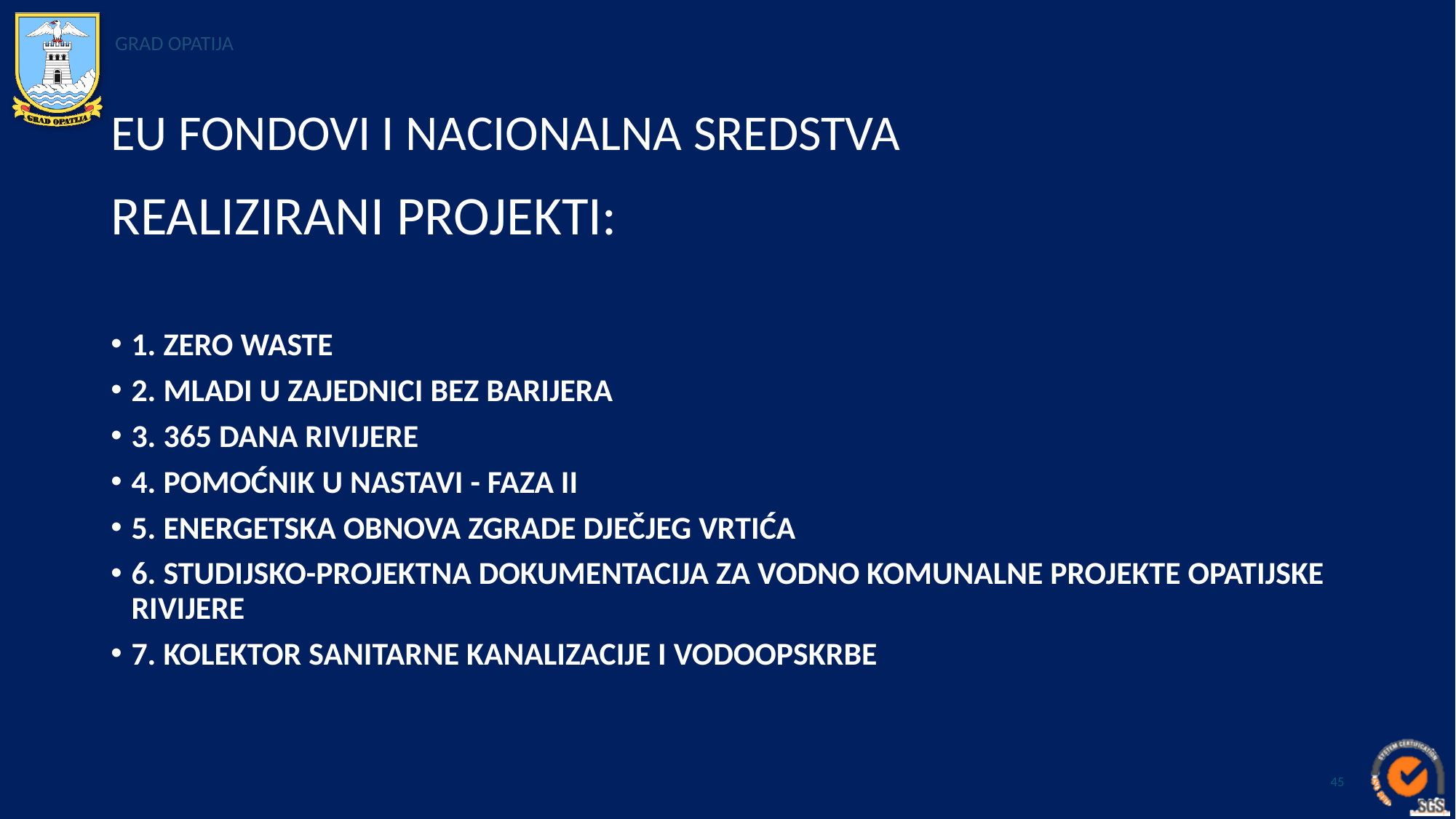

# EU FONDOVI I NACIONALNA SREDSTVA
REALIZIRANI PROJEKTI:

1. ZERO WASTE
2. MLADI U ZAJEDNICI BEZ BARIJERA
3. 365 DANA RIVIJERE
4. POMOĆNIK U NASTAVI - FAZA II
5. ENERGETSKA OBNOVA ZGRADE DJEČJEG VRTIĆA
6. STUDIJSKO-PROJEKTNA DOKUMENTACIJA ZA VODNO KOMUNALNE PROJEKTE OPATIJSKE RIVIJERE
7. KOLEKTOR SANITARNE KANALIZACIJE I VODOOPSKRBE

45